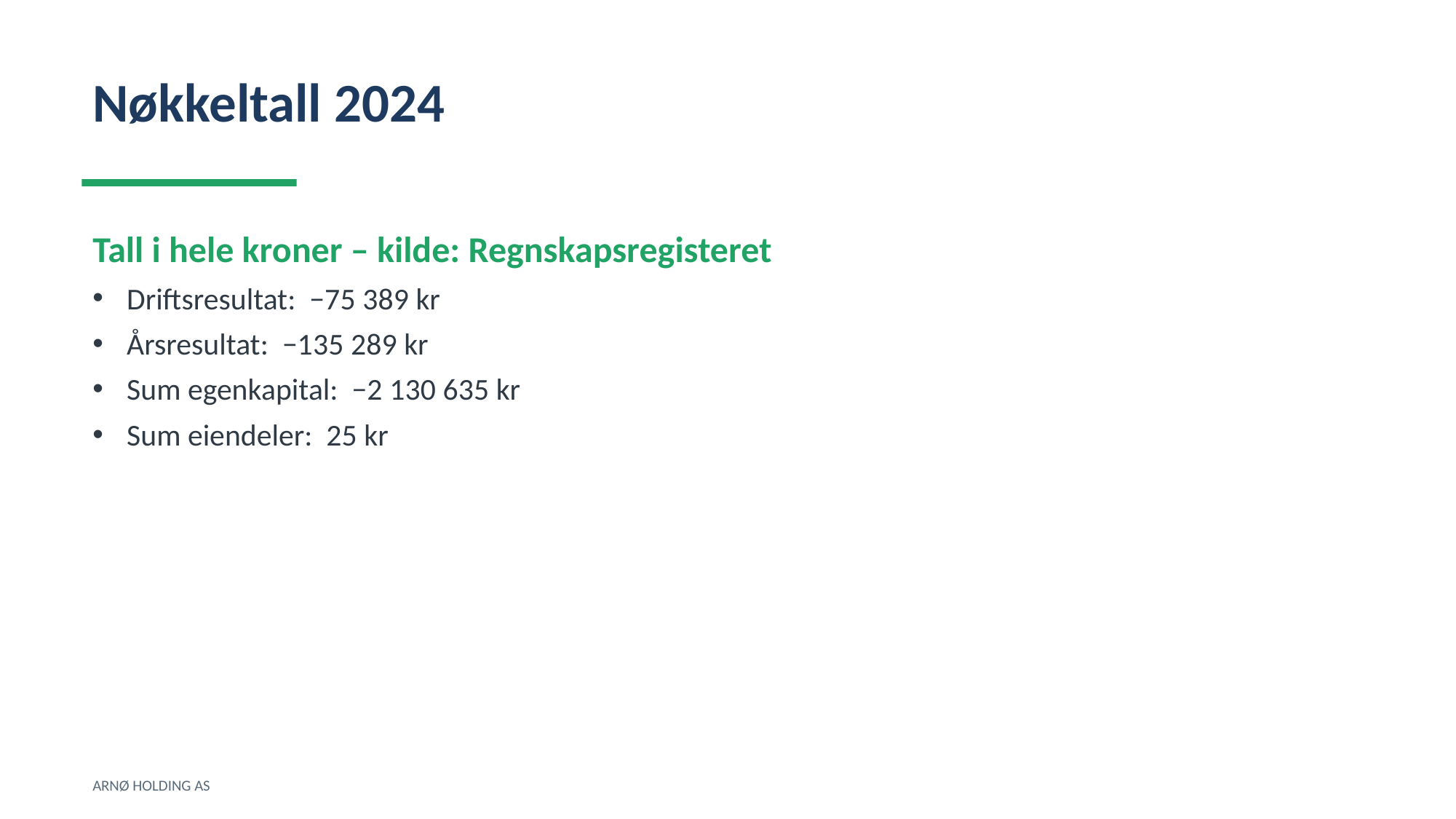

Nøkkeltall 2024

Tall i hele kroner – kilde: Regnskapsregisteret
Driftsresultat:  −75 389 kr
Årsresultat:  −135 289 kr
Sum egenkapital:  −2 130 635 kr
Sum eiendeler:  25 kr
ARNØ HOLDING AS